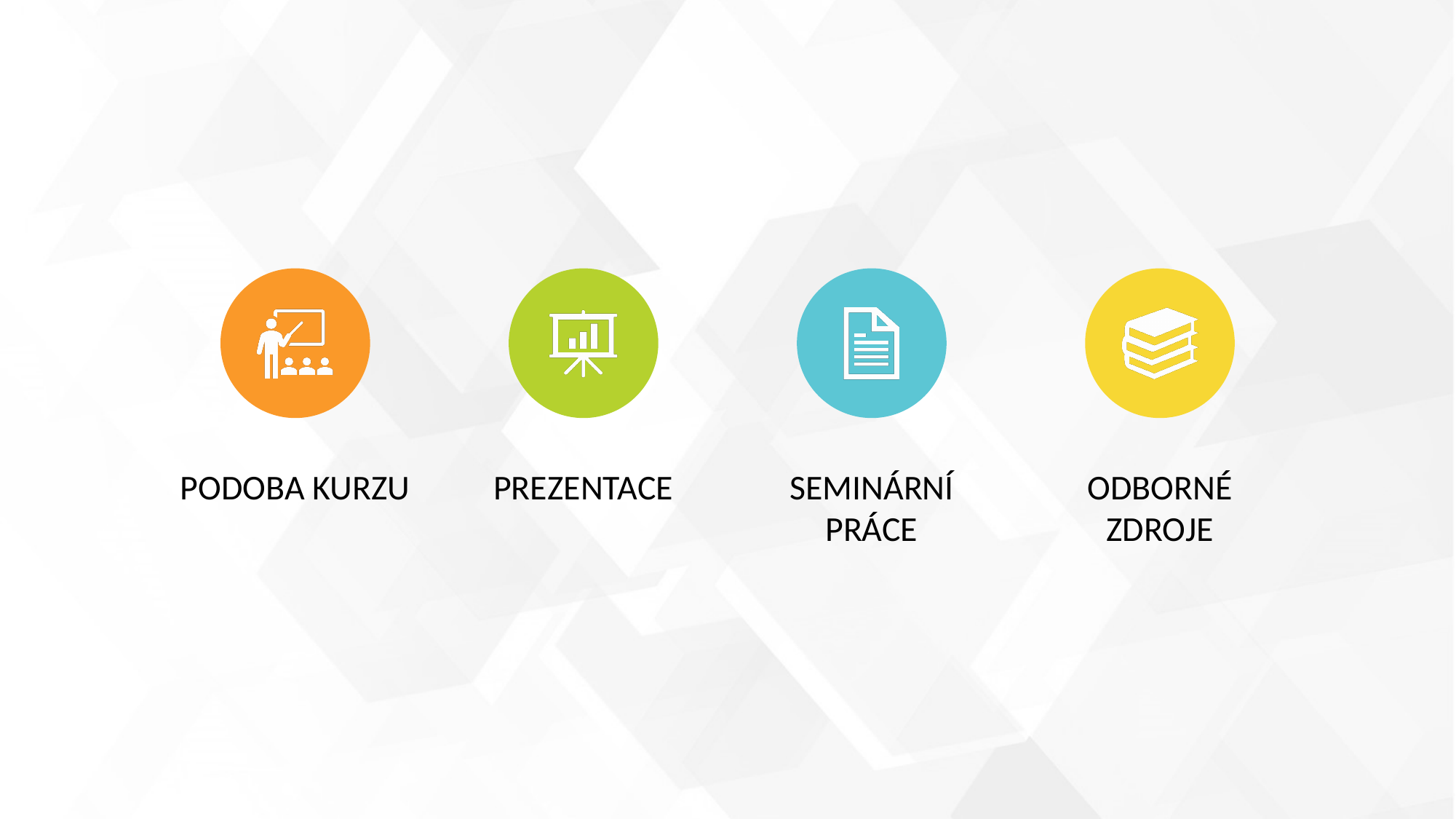

Podoba kurzu
Prezentace
Seminární práce
ODBORNé zdroje